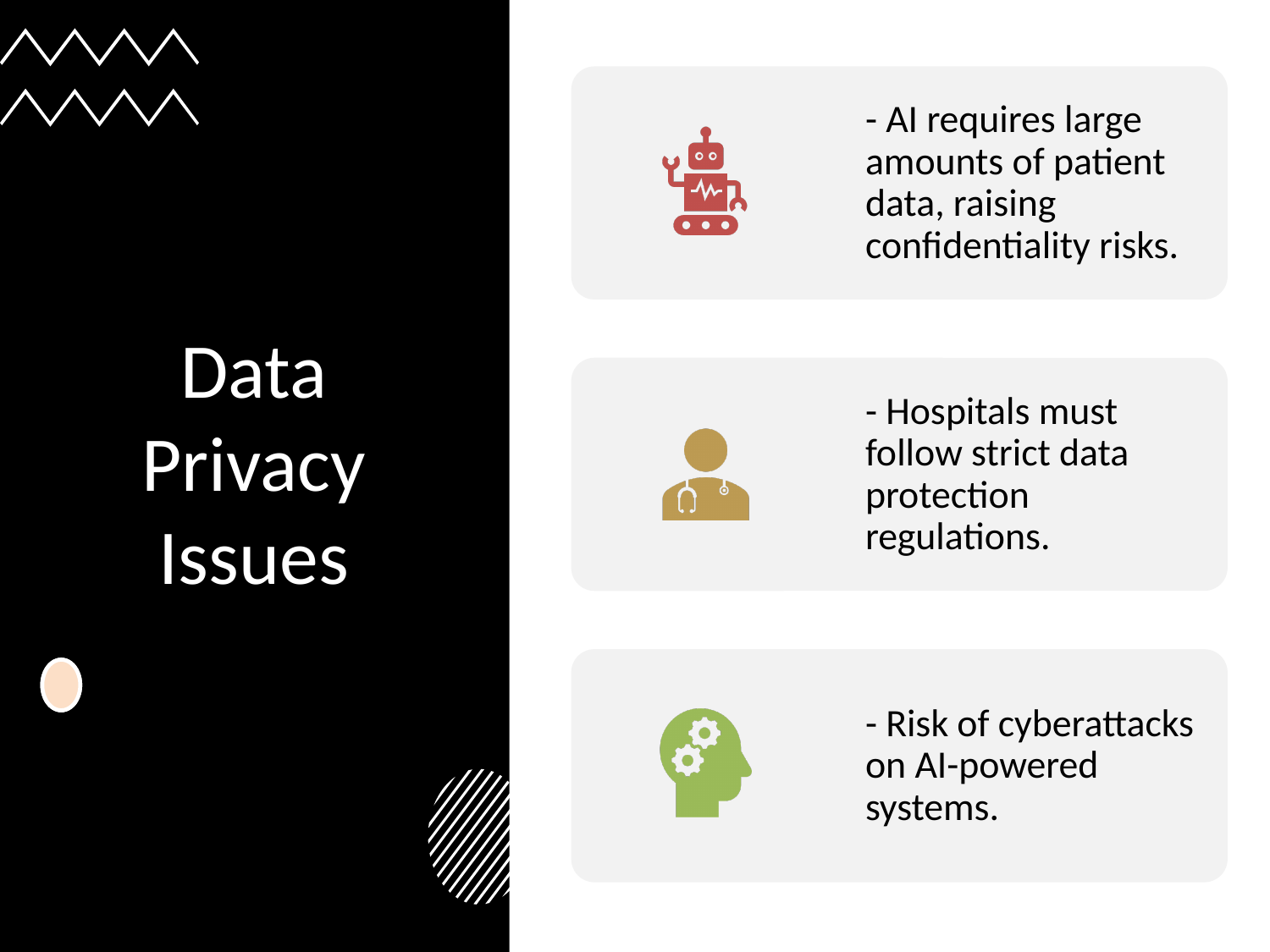

- AI requires large amounts of patient data, raising confidentiality risks.
- Hospitals must follow strict data protection regulations.
- Risk of cyberattacks on AI-powered systems.
# Data Privacy Issues